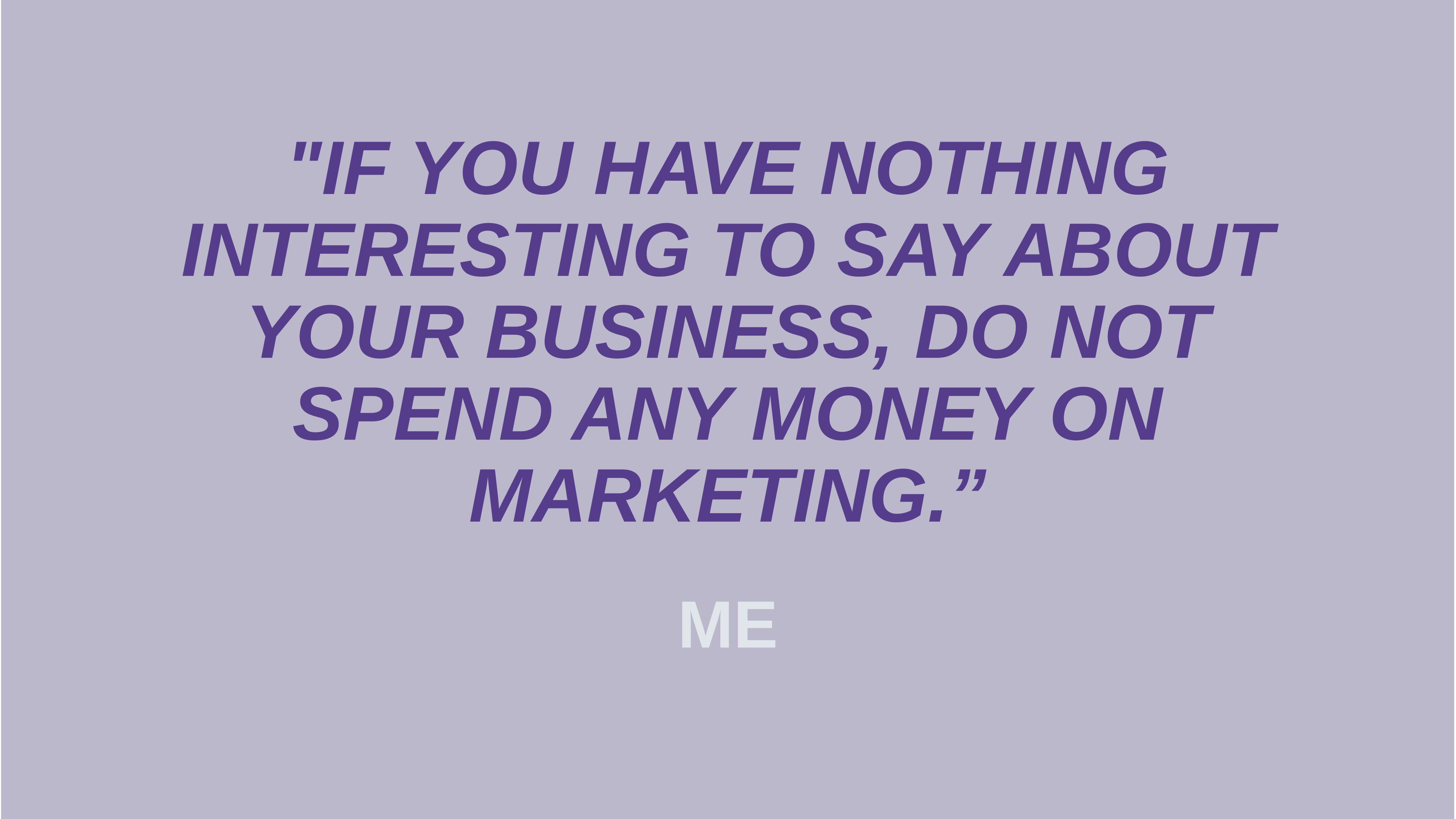

"IF YOU HAVE NOTHING INTERESTING TO SAY ABOUT YOUR BUSINESS, DO NOT SPEND ANY MONEY ON MARKETING.”
ME